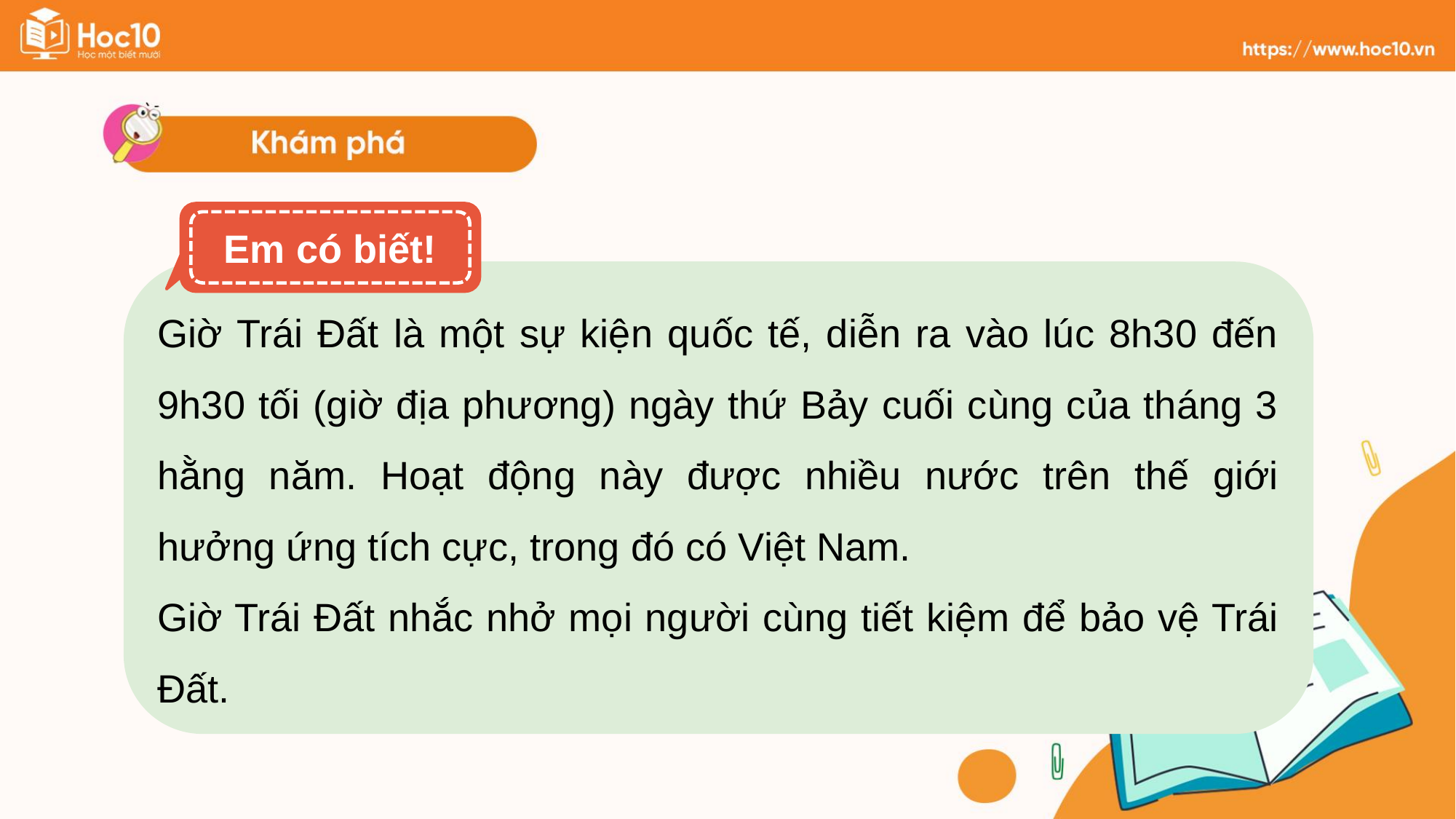

Em có biết!

Giờ Trái Đất là một sự kiện quốc tế, diễn ra vào lúc 8h30 đến 9h30 tối (giờ địa phương) ngày thứ Bảy cuối cùng của tháng 3 hằng năm. Hoạt động này được nhiều nước trên thế giới hưởng ứng tích cực, trong đó có Việt Nam.
Giờ Trái Đất nhắc nhở mọi người cùng tiết kiệm để bảo vệ Trái Đất.